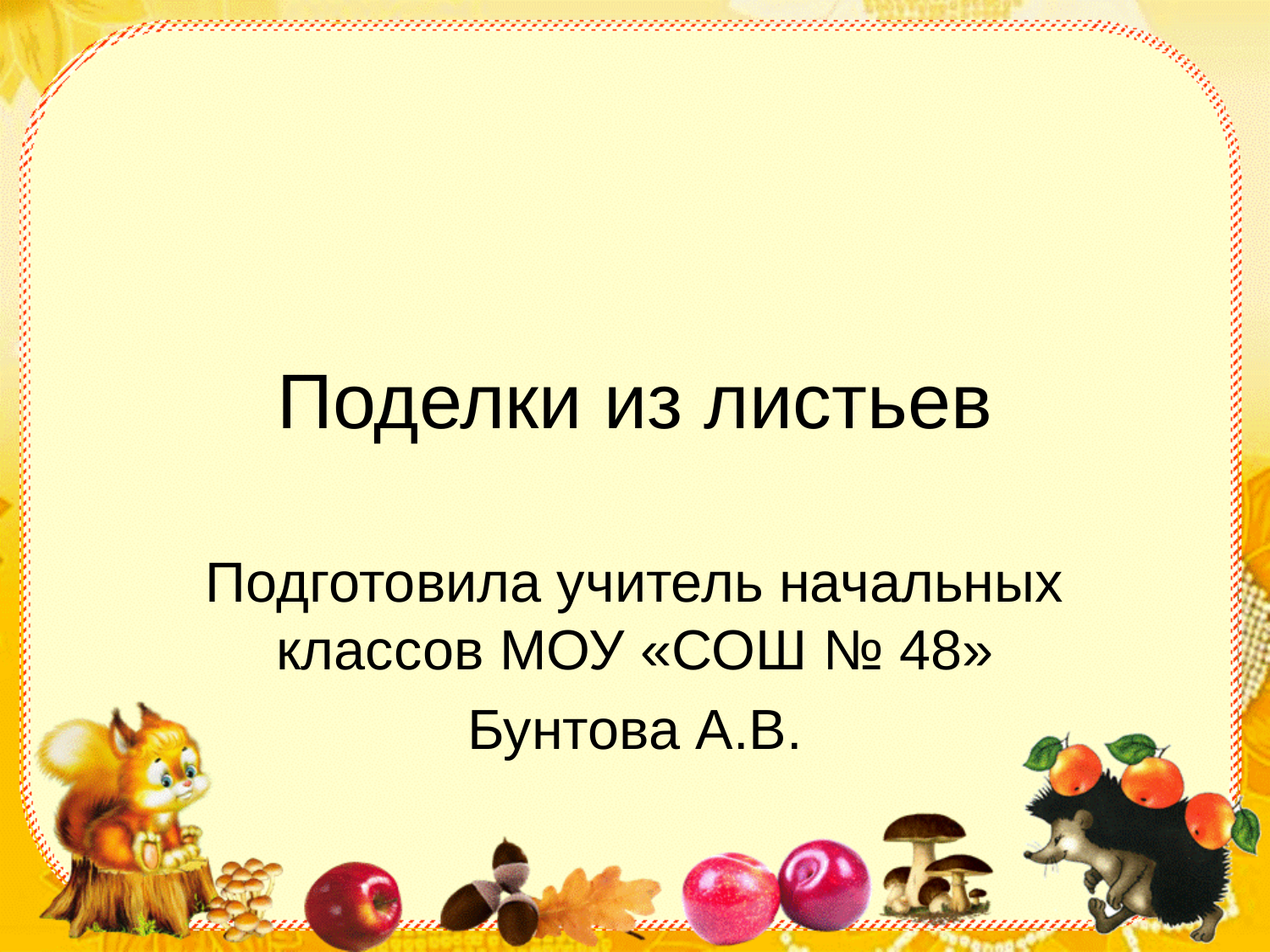

# Поделки из листьев
Подготовила учитель начальных классов МОУ «СОШ № 48»
Бунтова А.В.